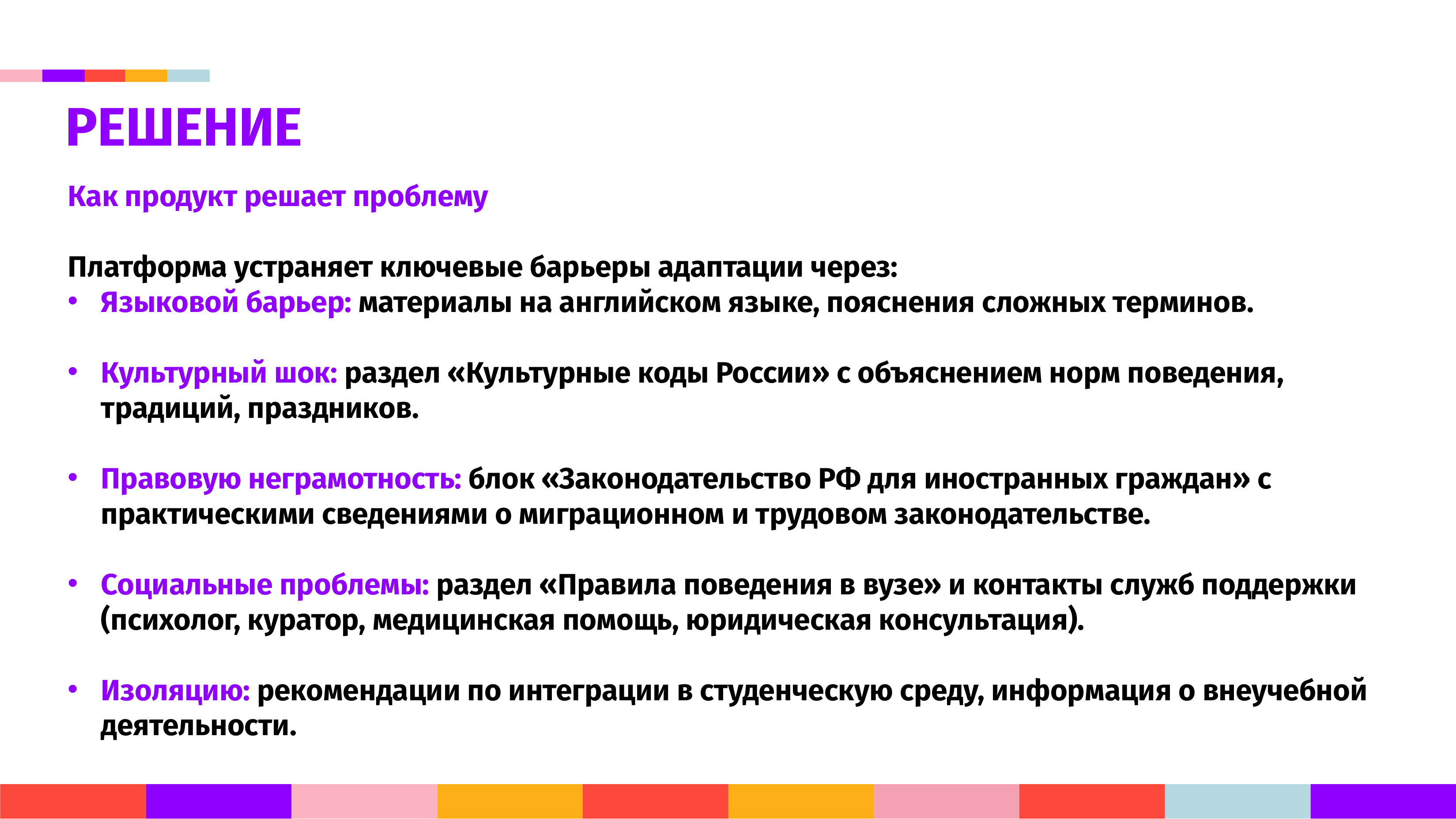

РЕШЕНИЕ
Как продукт решает проблему

Платформа устраняет ключевые барьеры адаптации через:
Языковой барьер: материалы на английском языке, пояснения сложных терминов.

Культурный шок: раздел «Культурные коды России» с объяснением норм поведения, традиций, праздников.

Правовую неграмотность: блок «Законодательство РФ для иностранных граждан» с практическими сведениями о миграционном и трудовом законодательстве.

Социальные проблемы: раздел «Правила поведения в вузе» и контакты служб поддержки (психолог, куратор, медицинская помощь, юридическая консультация).

Изоляцию: рекомендации по интеграции в студенческую среду, информация о внеучебной деятельности.